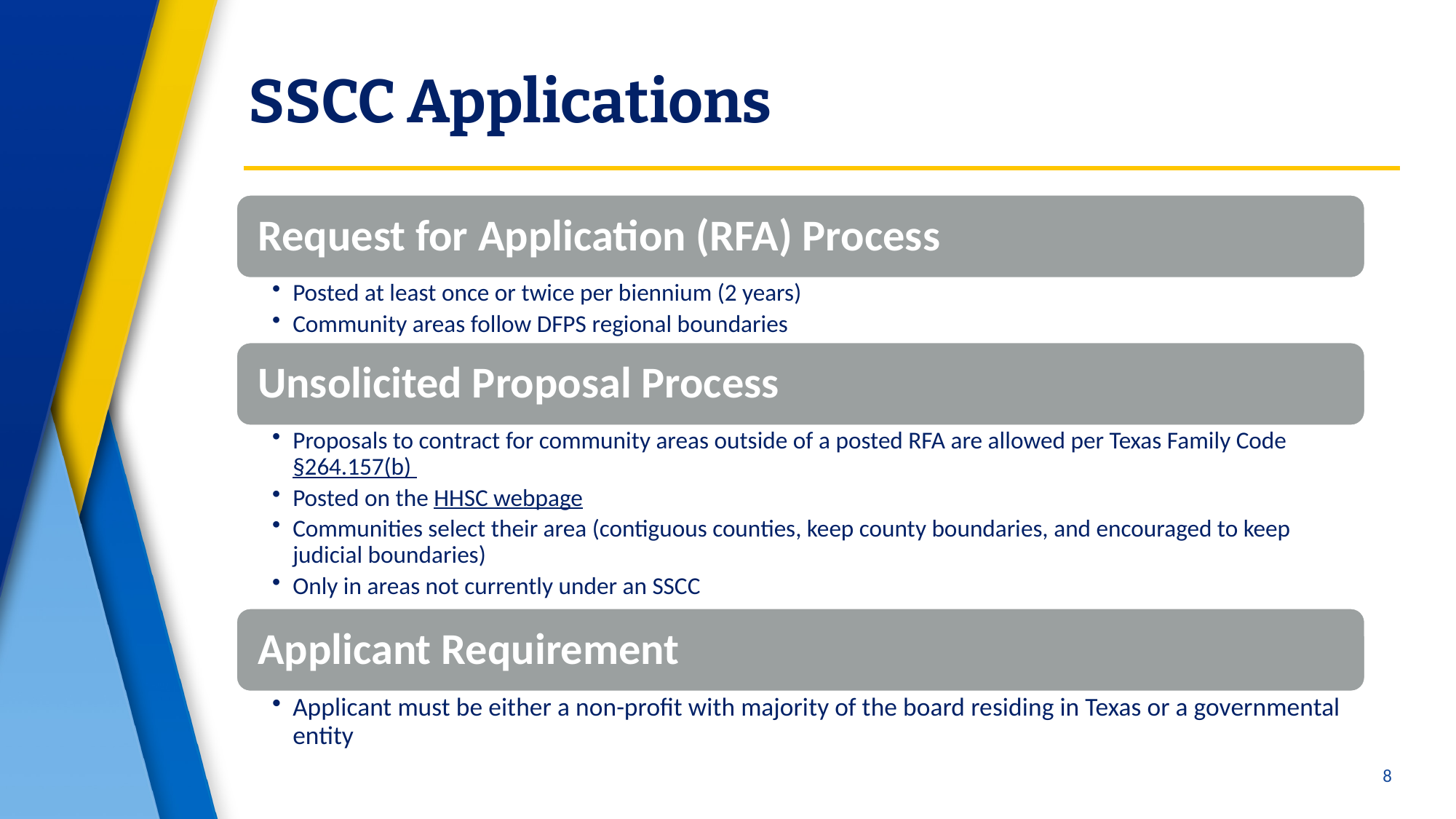

# SSCC Applications
Request for Application (RFA) Process
Posted at least once or twice per biennium (2 years)
Community areas follow DFPS regional boundaries
Unsolicited Proposal Process
Proposals to contract for community areas outside of a posted RFA are allowed per Texas Family Code §264.157(b)
Posted on the HHSC webpage
Communities select their area (contiguous counties, keep county boundaries, and encouraged to keep judicial boundaries)
Only in areas not currently under an SSCC
Applicant Requirement
Applicant must be either a non-profit with majority of the board residing in Texas or a governmental entity
8